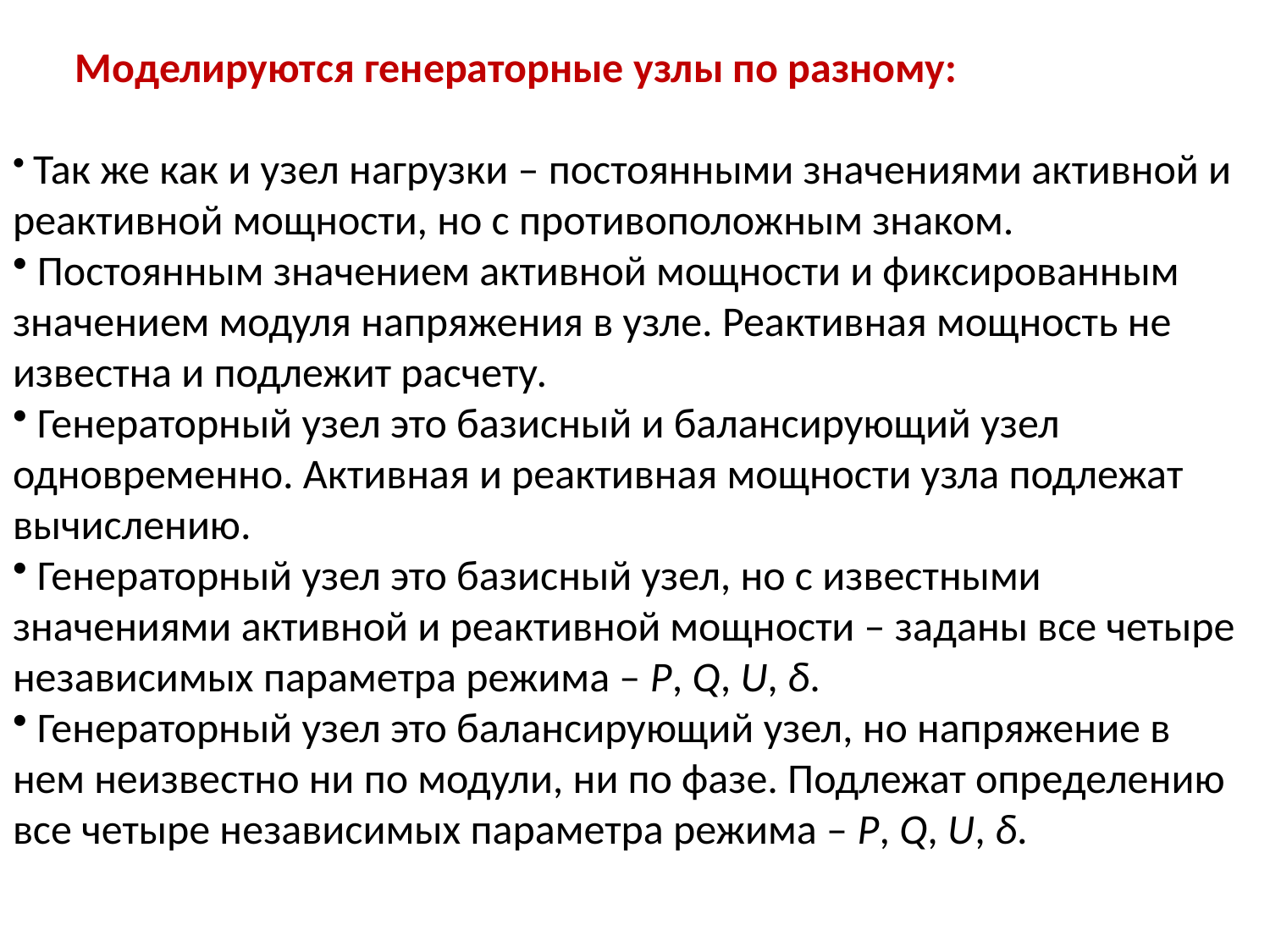

Моделируются генераторные узлы по разному:

 Так же как и узел нагрузки – постоянными значениями активной и реактивной мощности, но с противоположным знаком.
 Постоянным значением активной мощности и фиксированным значением модуля напряжения в узле. Реактивная мощность не известна и подлежит расчету.
 Генераторный узел это базисный и балансирующий узел одновременно. Активная и реактивная мощности узла подлежат вычислению.
 Генераторный узел это базисный узел, но с известными значениями активной и реактивной мощности – заданы все четыре независимых параметра режима – P, Q, U, δ.
 Генераторный узел это балансирующий узел, но напряжение в нем неизвестно ни по модули, ни по фазе. Подлежат определению все четыре независимых параметра режима – P, Q, U, δ.